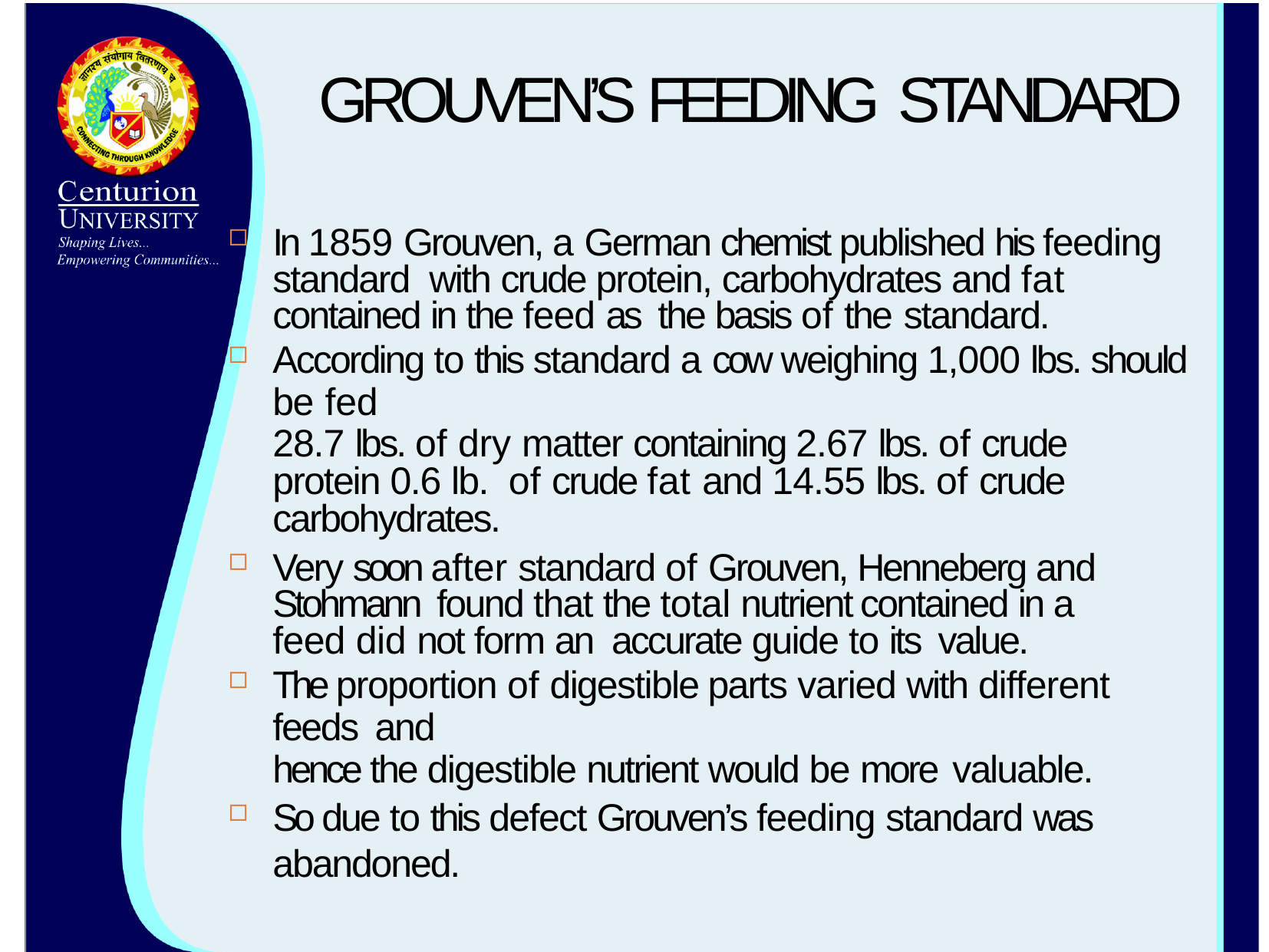

# GROUVEN’S FEEDING STANDARD
In 1859 Grouven, a German chemist published his feeding standard  with crude protein, carbohydrates and fat contained in the feed as  the basis of the standard.
According to this standard a cow weighing 1,000 lbs. should be fed
28.7 lbs. of dry matter containing 2.67 lbs. of crude protein 0.6 lb.  of crude fat and 14.55 lbs. of crude carbohydrates.
Very soon after standard of Grouven, Henneberg and Stohmann  found that the total nutrient contained in a feed did not form an  accurate guide to its value.
The proportion of digestible parts varied with different feeds and
hence the digestible nutrient would be more valuable.
So due to this defect Grouven’s feeding standard was abandoned.